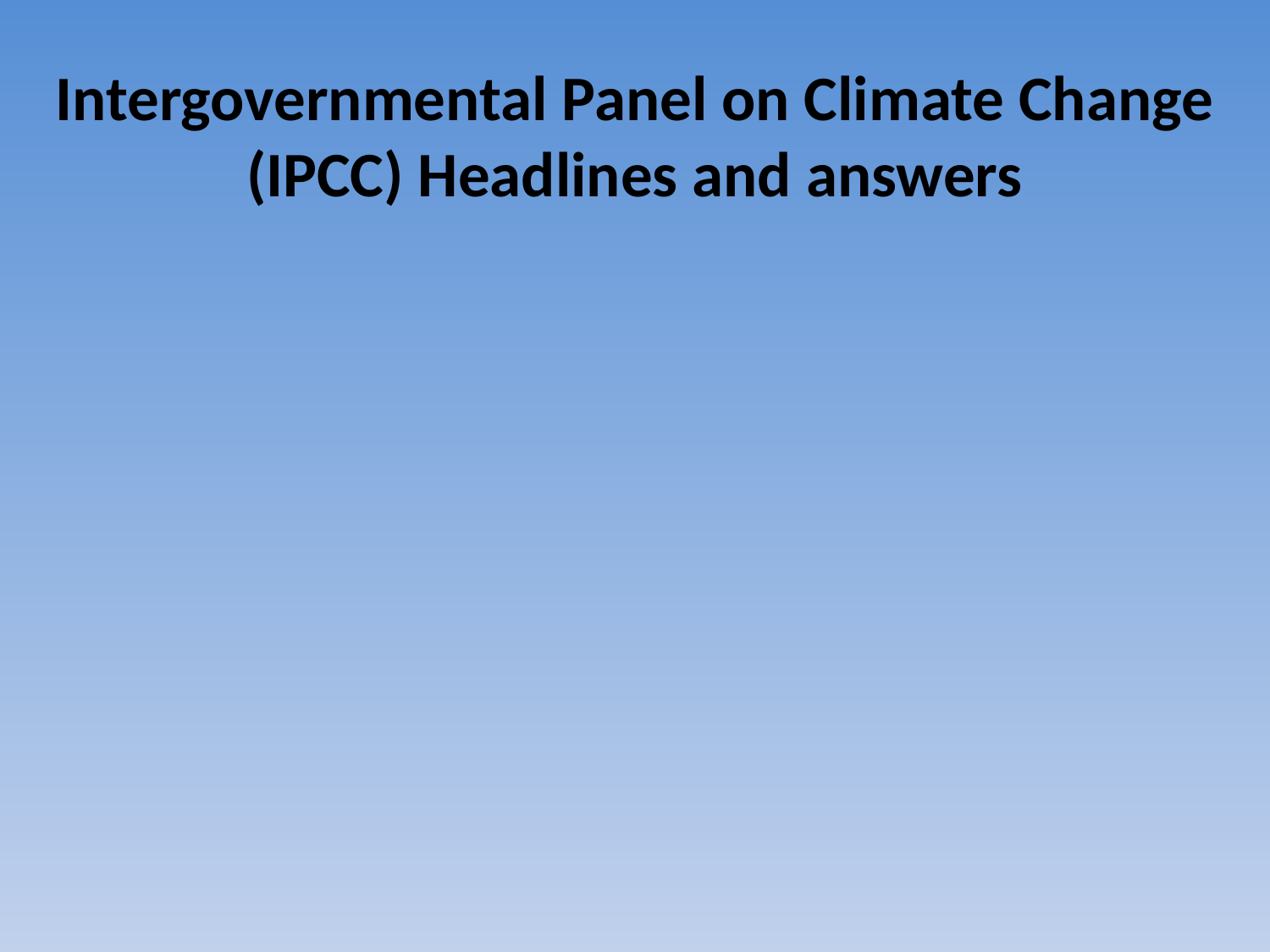

Intergovernmental Panel on Climate Change
(IPCC) Headlines and answers